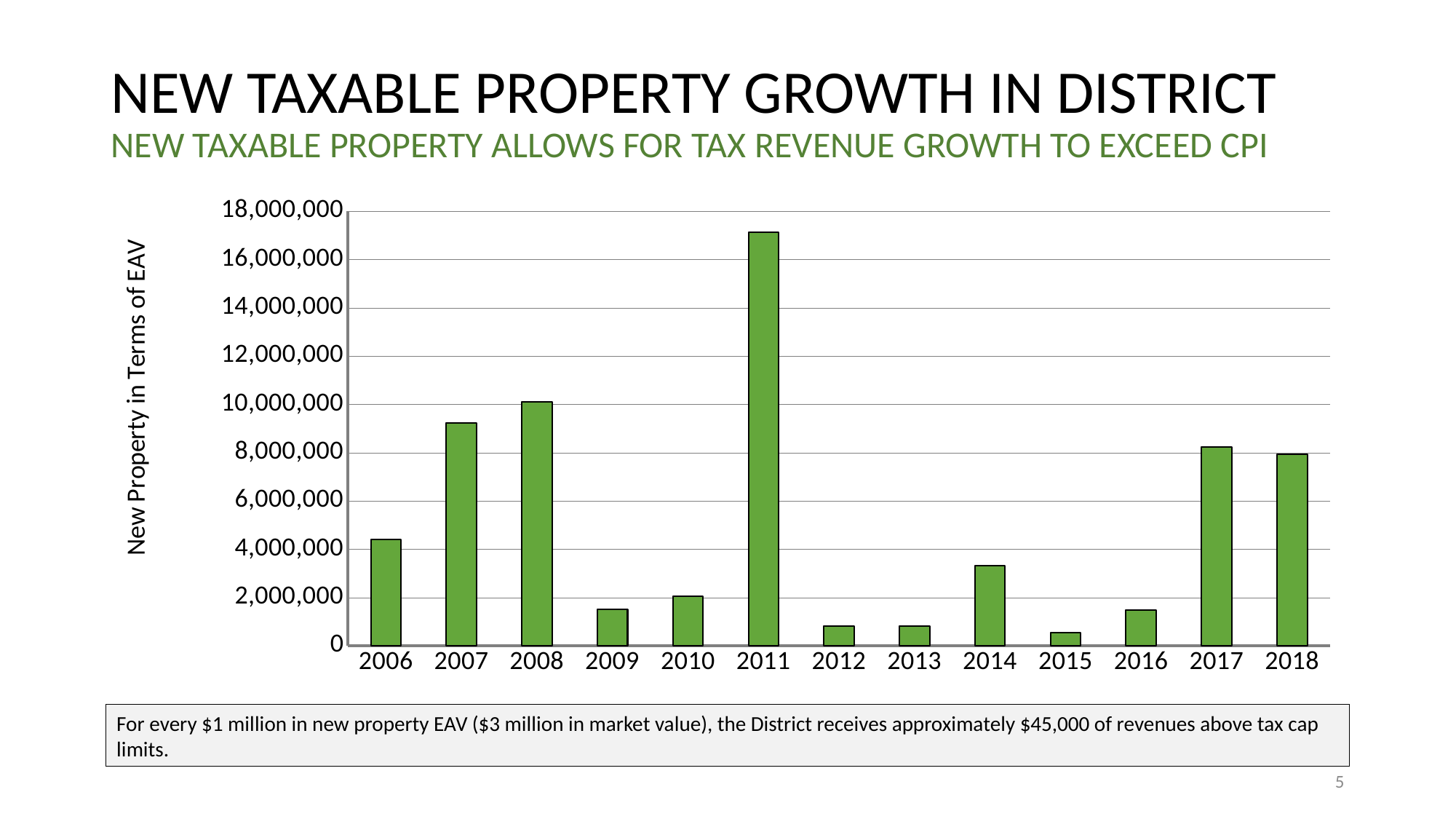

# New Taxable Property Growth in District New Taxable Property Allows for Tax Revenue Growth to Exceed CPI

### Chart

| Category | Series 1 |
|---|---|
| 2006 | 4406160.0 |
| 2007 | 9234909.0 |
| 2008 | 10099658.0 |
| 2009 | 1508568.0 |
| 2010 | 2042609.0 |
| 2011 | 17136061.0 |
| 2012 | 826979.0 |
| 2013 | 805851.0 |
| 2014 | 3317438.0 |
| 2015 | 552614.0 |
| 2016 | 1469886.0 |
| 2017 | 8225071.0 |
| 2018 | 7936909.0 |
For every $1 million in new property EAV ($3 million in market value), the District receives approximately $45,000 of revenues above tax cap limits.
5